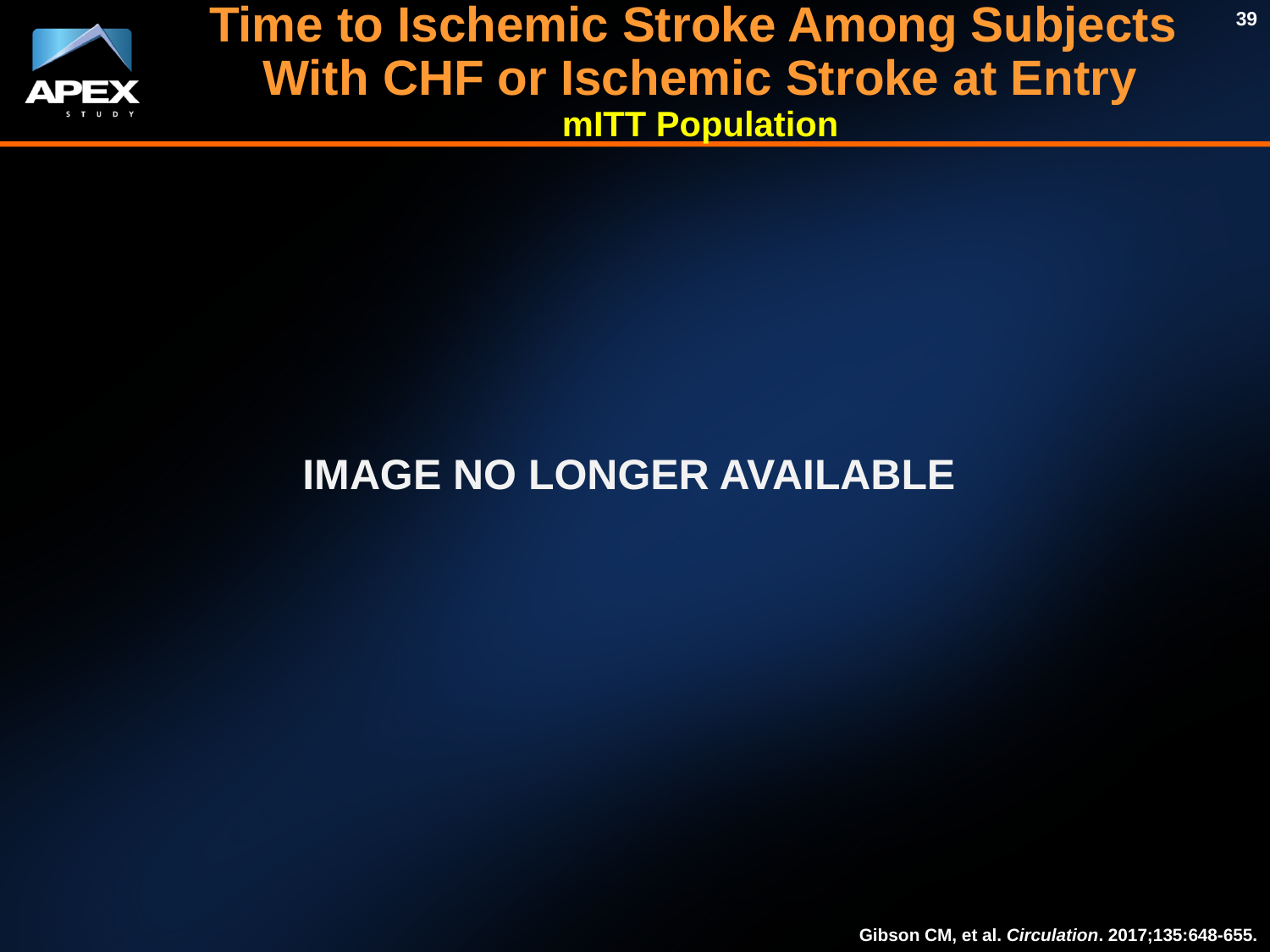

39
Time to Ischemic Stroke Among Subjects
With CHF or Ischemic Stroke at Entry
mITT Population

IMAGE NO LONGER AVAILABLE
Gibson CM, et al. Circulation. 2017;135:648-655.